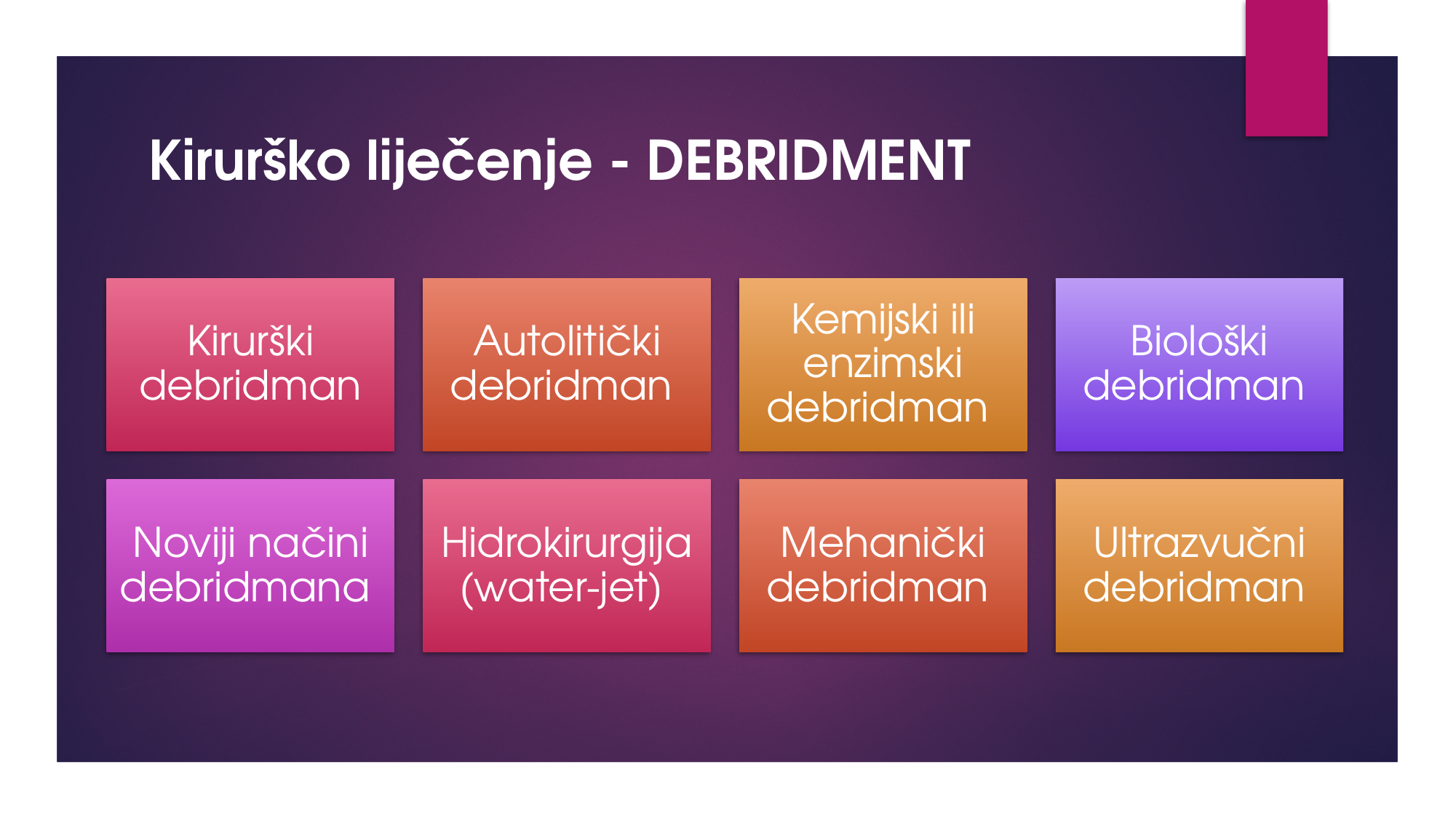

# Kirurško liječenje - DEBRIDMENT
Kirurški debridman
Autolitički debridman
Kemijski ili enzimski debridman
Biološki debridman
Noviji načini debridmana
Hidrokirurgija (water-jet)
Mehanički debridman
Ultrazvučni debridman